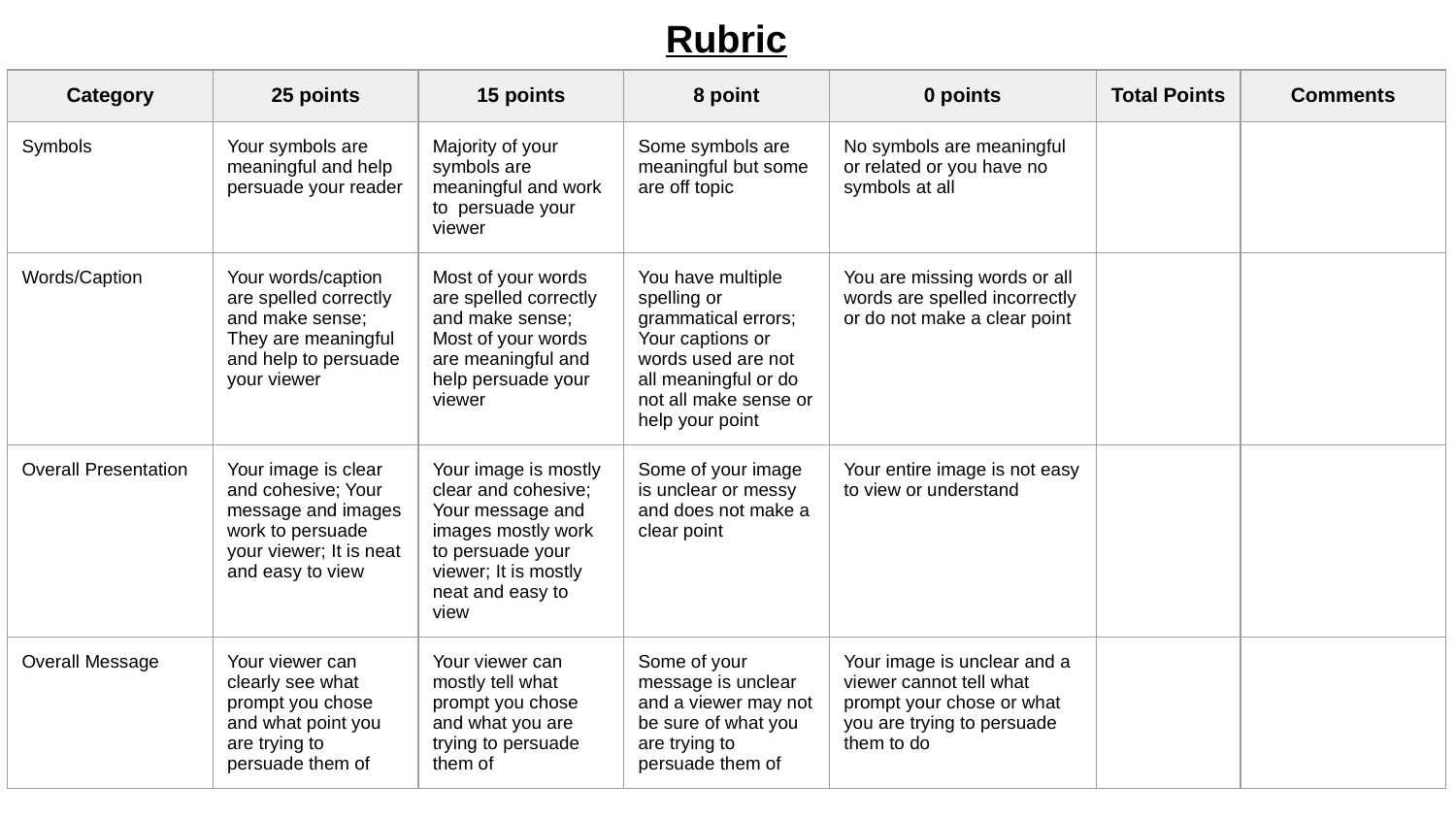

# Rubric
| Category | 25 points | 15 points | 8 point | 0 points | Total Points | Comments |
| --- | --- | --- | --- | --- | --- | --- |
| Symbols | Your symbols are meaningful and help persuade your reader | Majority of your symbols are meaningful and work to persuade your viewer | Some symbols are meaningful but some are off topic | No symbols are meaningful or related or you have no symbols at all |  |  |
| Words/Caption | Your words/caption are spelled correctly and make sense; They are meaningful and help to persuade your viewer | Most of your words are spelled correctly and make sense; Most of your words are meaningful and help persuade your viewer | You have multiple spelling or grammatical errors; Your captions or words used are not all meaningful or do not all make sense or help your point | You are missing words or all words are spelled incorrectly or do not make a clear point |  |  |
| Overall Presentation | Your image is clear and cohesive; Your message and images work to persuade your viewer; It is neat and easy to view | Your image is mostly clear and cohesive; Your message and images mostly work to persuade your viewer; It is mostly neat and easy to view | Some of your image is unclear or messy and does not make a clear point | Your entire image is not easy to view or understand |  |  |
| Overall Message | Your viewer can clearly see what prompt you chose and what point you are trying to persuade them of | Your viewer can mostly tell what prompt you chose and what you are trying to persuade them of | Some of your message is unclear and a viewer may not be sure of what you are trying to persuade them of | Your image is unclear and a viewer cannot tell what prompt your chose or what you are trying to persuade them to do |  |  |